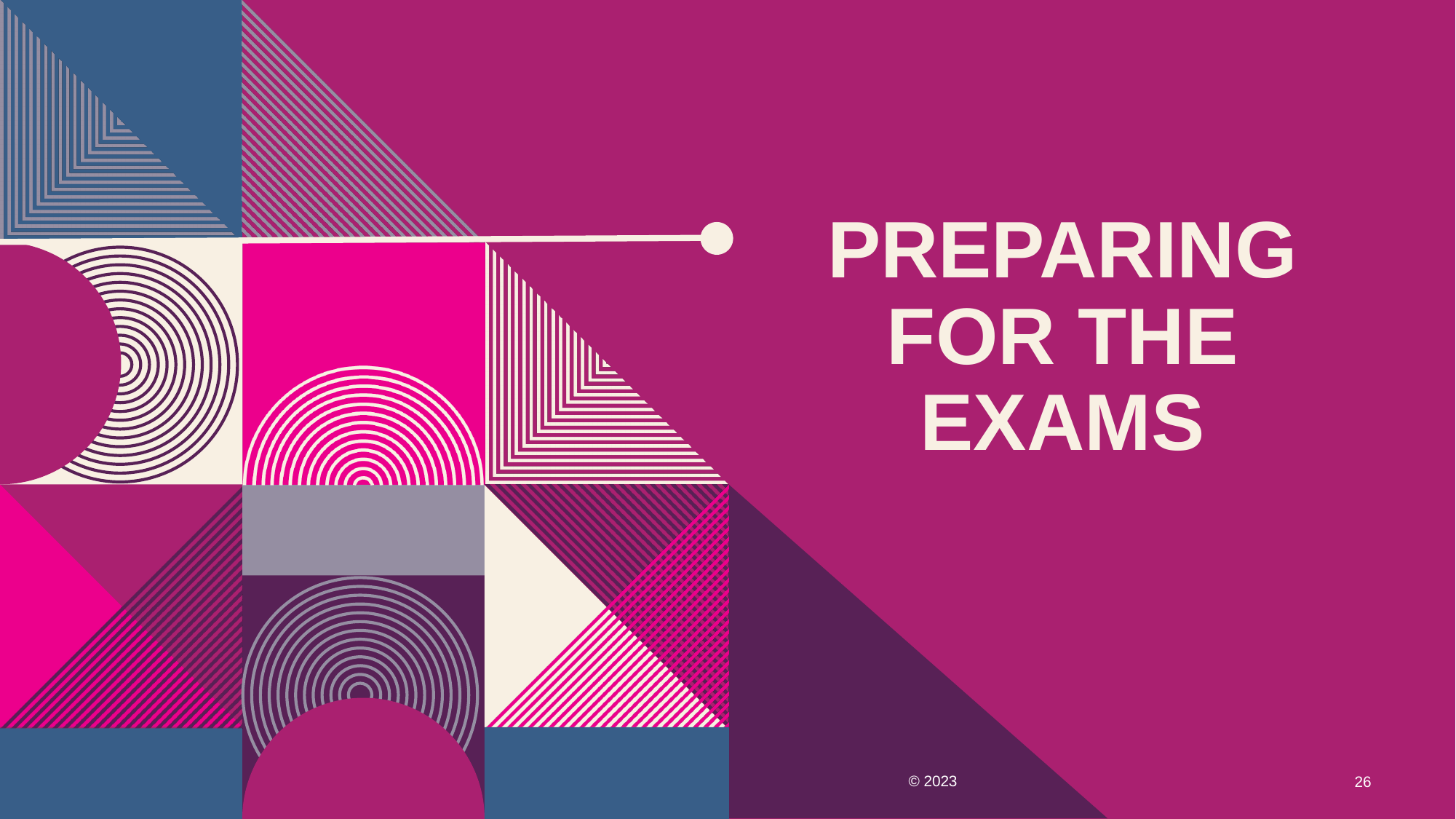

# Preparing for the exams
© 2023
26